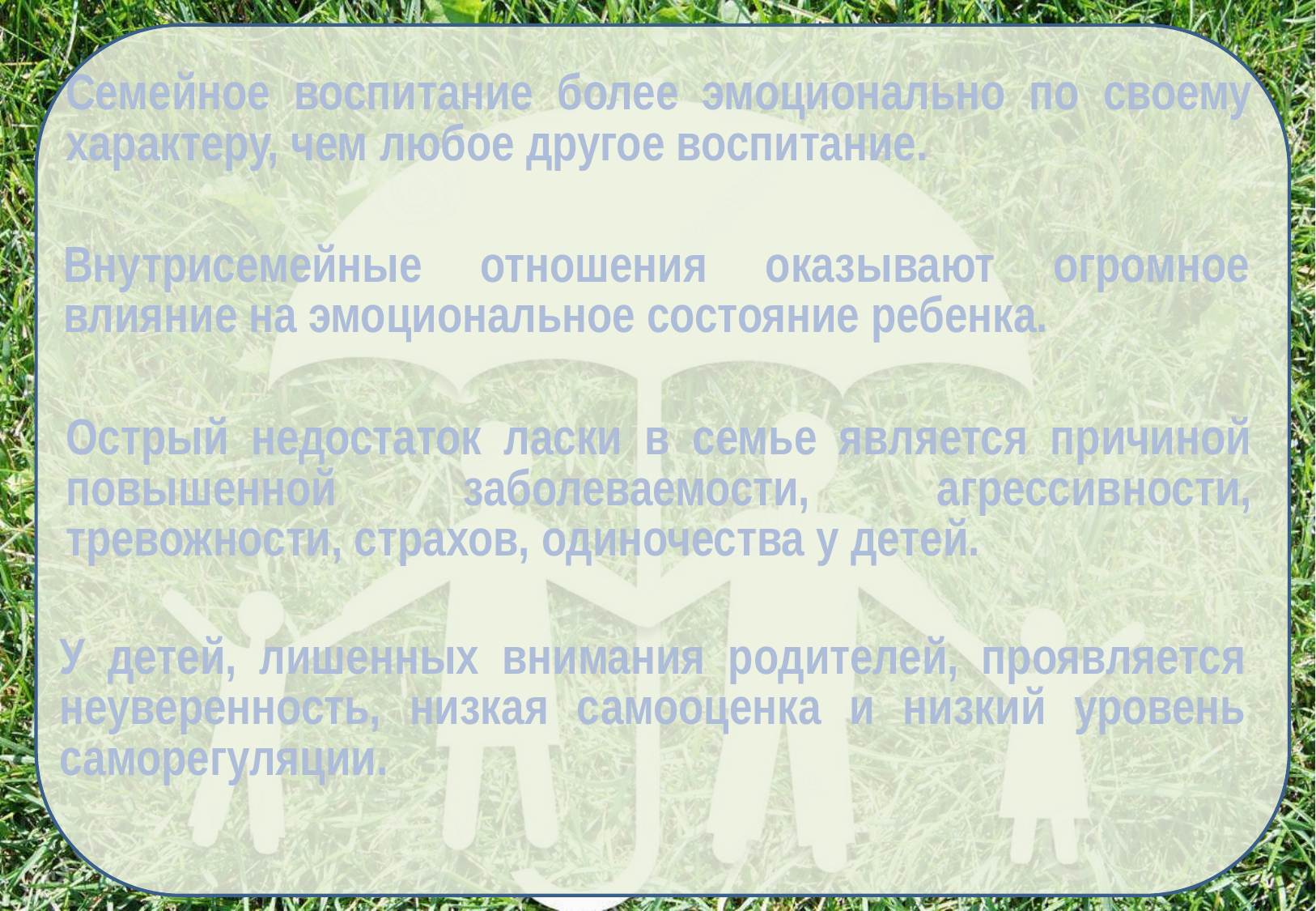

Семейное воспитание более эмоционально по своему характеру, чем любое другое воспитание.
Внутрисемейные отношения оказывают огромное влияние на эмоциональное состояние ребенка.
Острый недостаток ласки в семье является причиной повышенной заболеваемости, агрессивности, тревожности, страхов, одиночества у детей.
У детей, лишенных внимания родителей, проявляется неуверенность, низкая самооценка и низкий уровень саморегуляции.